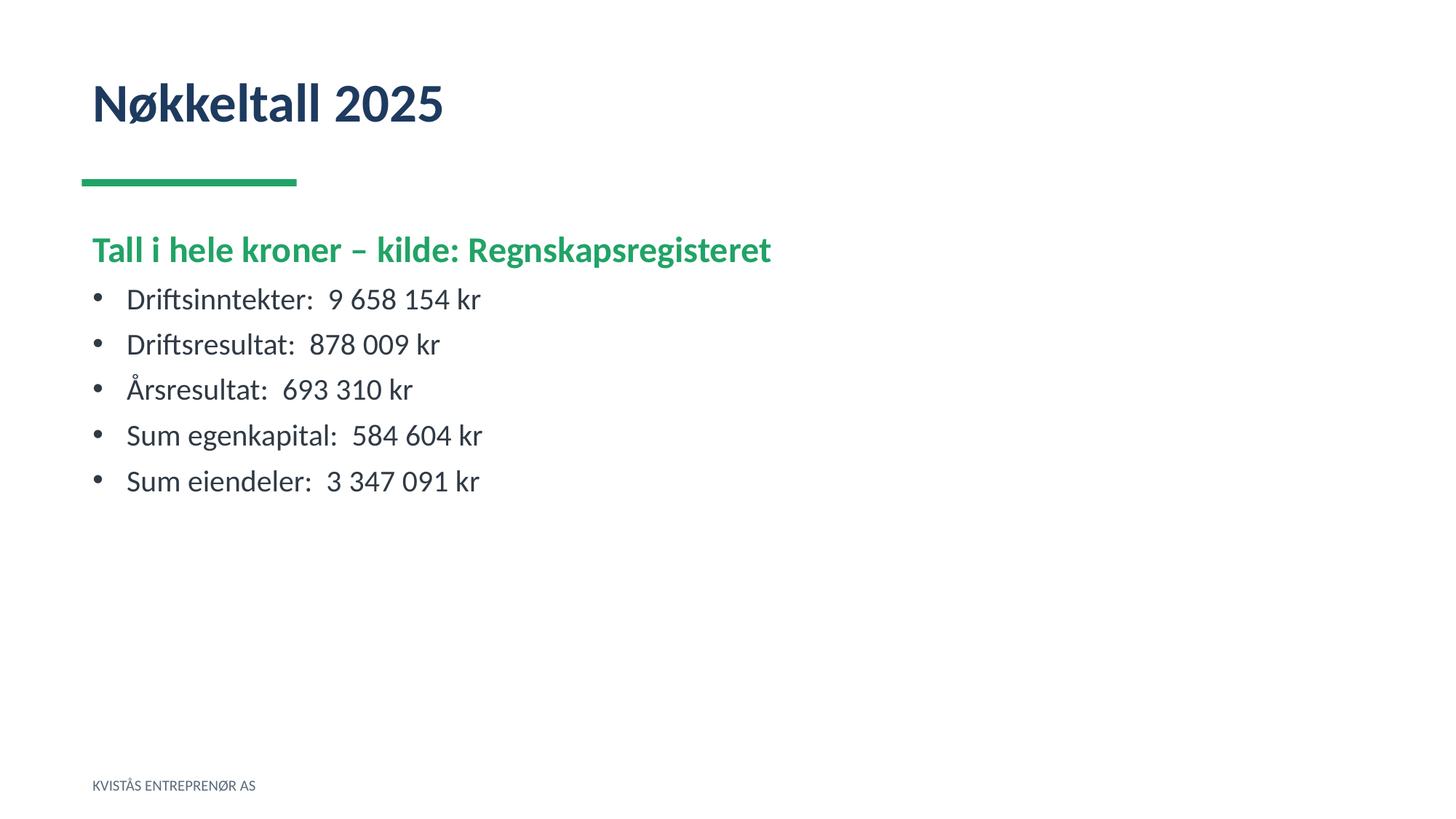

Nøkkeltall 2025

Tall i hele kroner – kilde: Regnskapsregisteret
Driftsinntekter:  9 658 154 kr
Driftsresultat:  878 009 kr
Årsresultat:  693 310 kr
Sum egenkapital:  584 604 kr
Sum eiendeler:  3 347 091 kr
KVISTÅS ENTREPRENØR AS